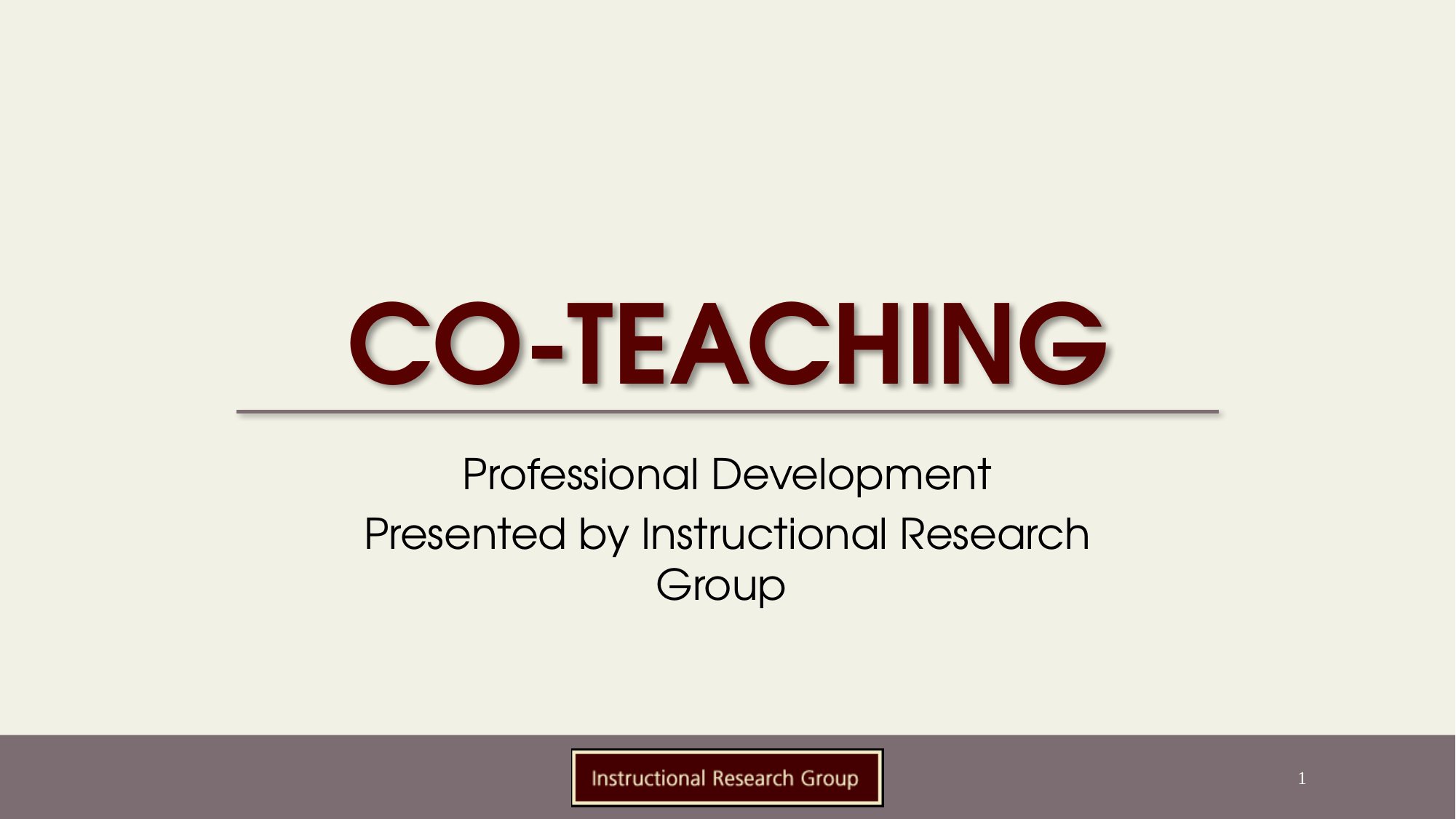

# Co-Teaching
Professional Development
Presented by Instructional Research Group
1